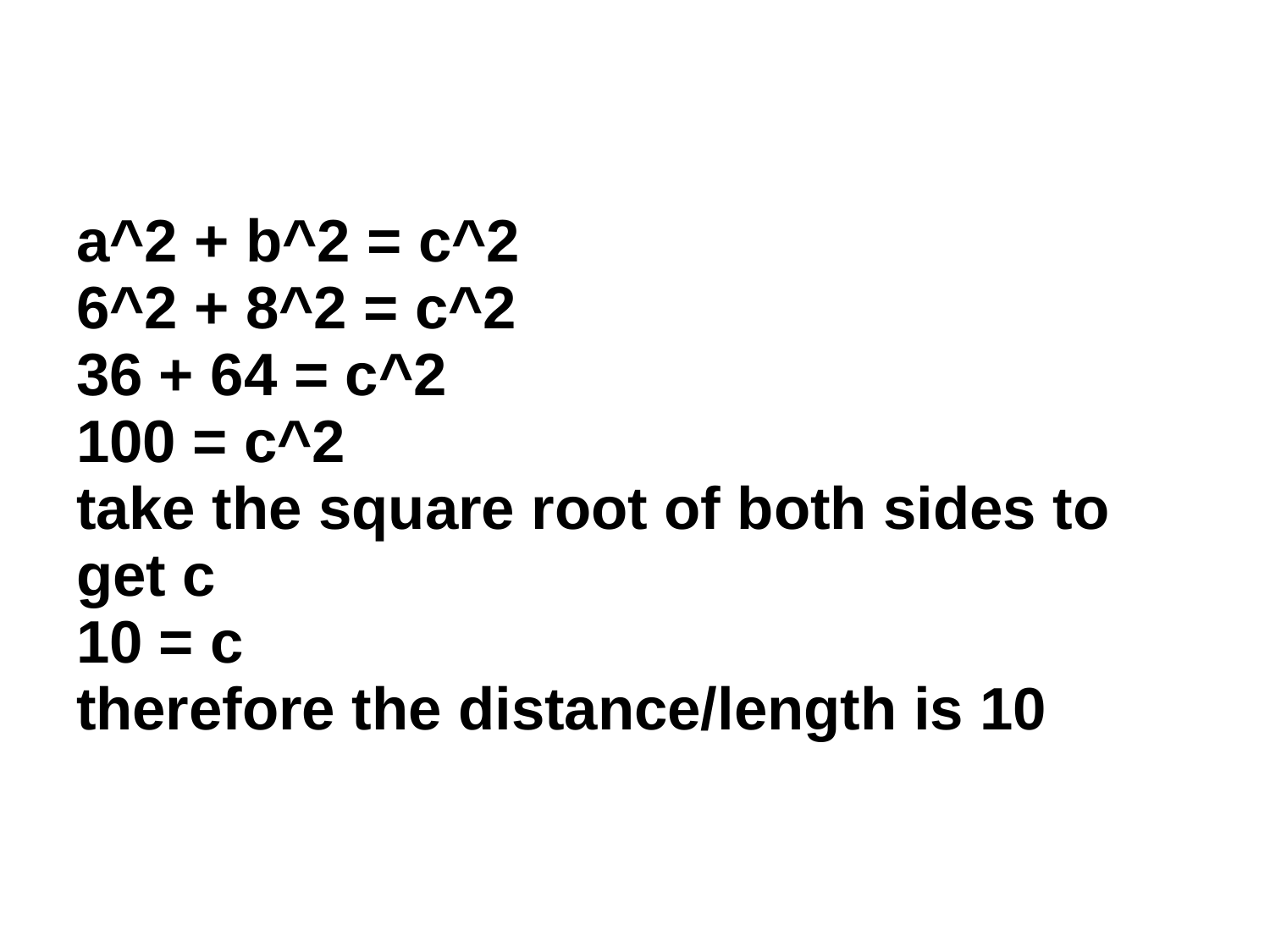

| a^2 + b^2 = c^2 6^2 + 8^2 = c^2 36 + 64 = c^2 100 = c^2 take the square root of both sides to get c 10 = c therefore the distance/length is 10 |
| --- |